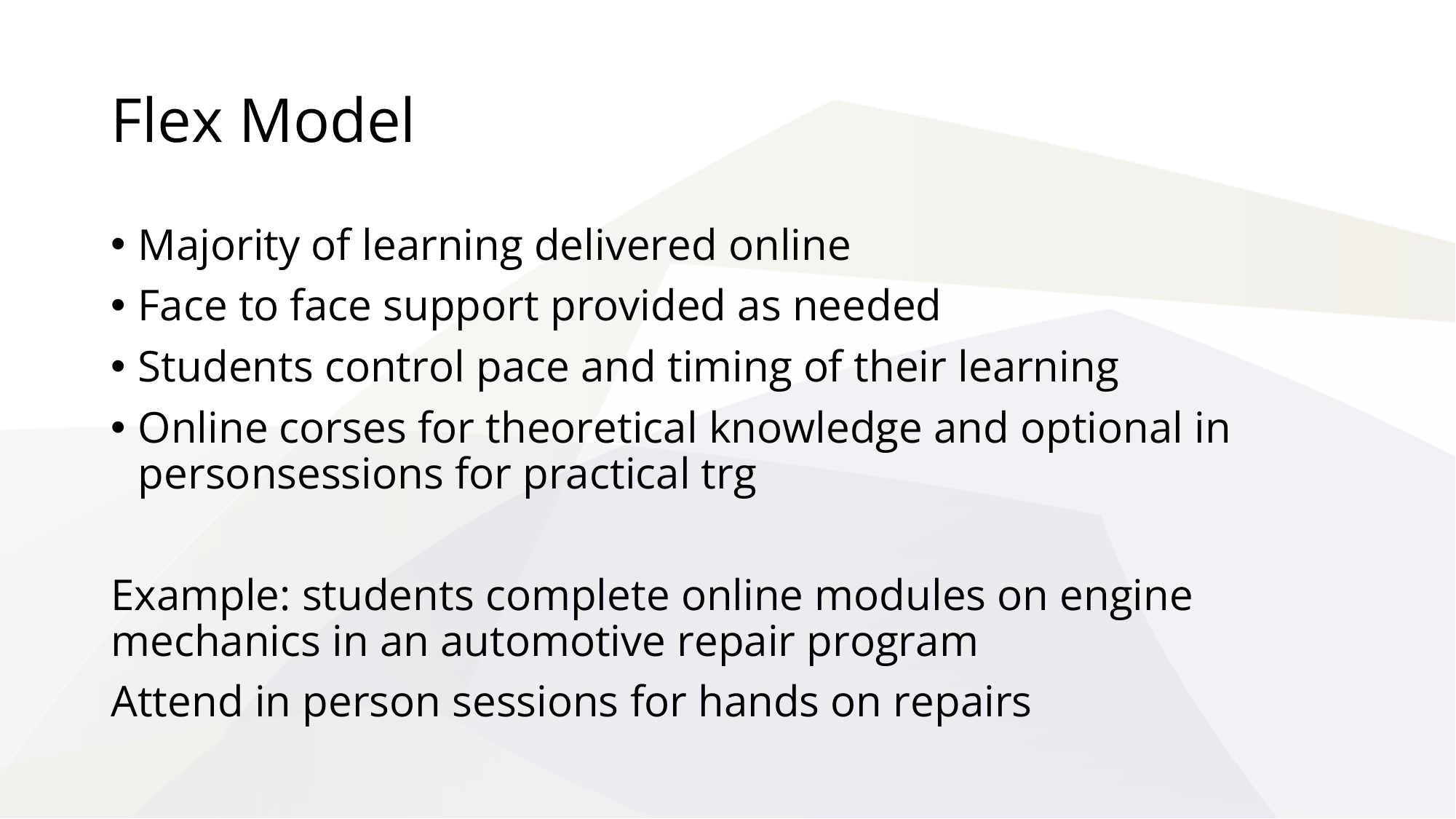

# Flex Model
Majority of learning delivered online
Face to face support provided as needed
Students control pace and timing of their learning
Online corses for theoretical knowledge and optional in personsessions for practical trg

Example: students complete online modules on engine mechanics in an automotive repair program
Attend in person sessions for hands on repairs